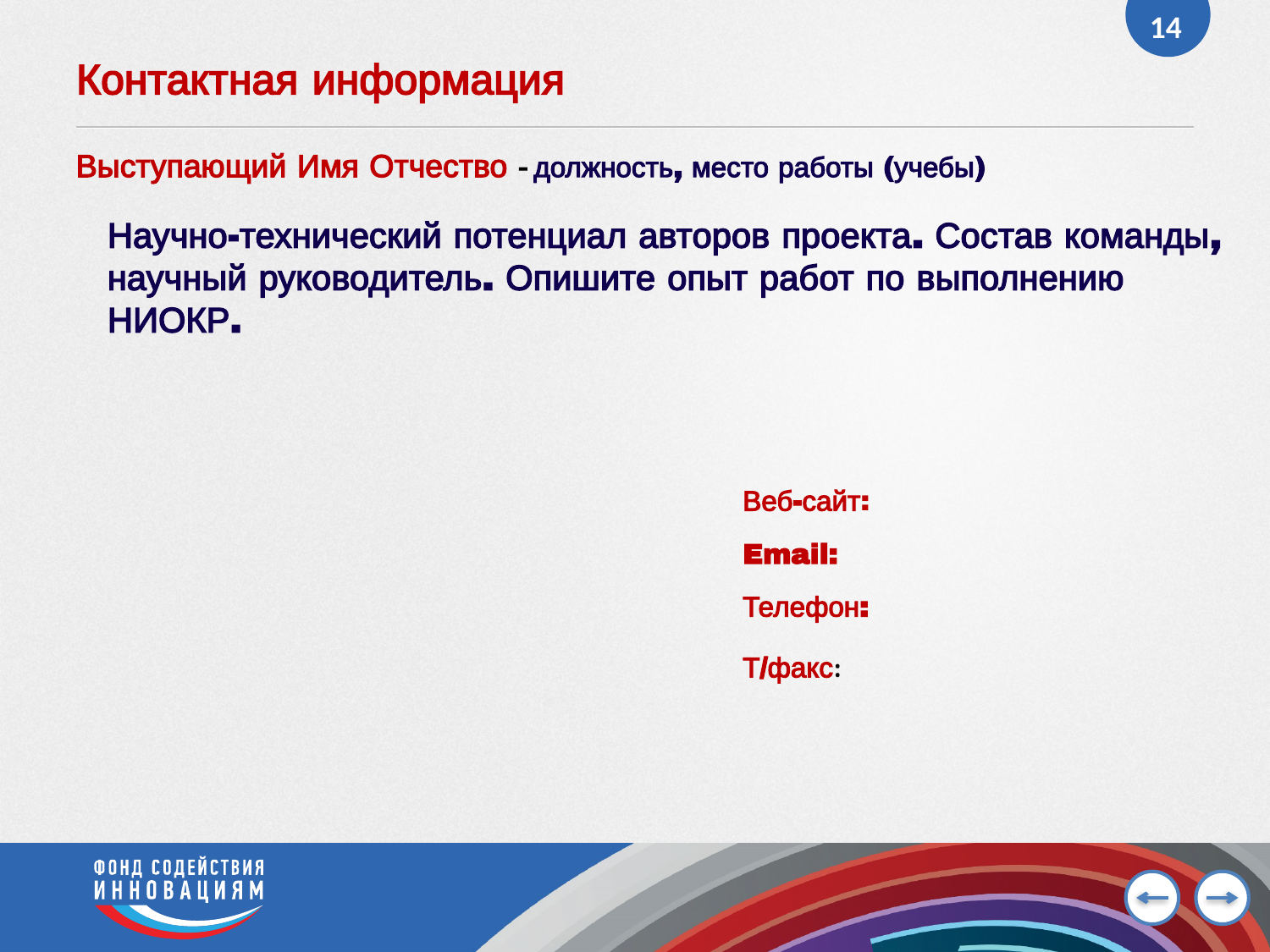

14
# Контактная информация
Выступающий Имя Отчество − должность, место работы (учебы)
Научно-технический потенциал авторов проекта. Состав команды, научный руководитель. Опишите опыт работ по выполнению НИОКР.

Веб-сайт:
Email:
Телефон:
Т/факс: